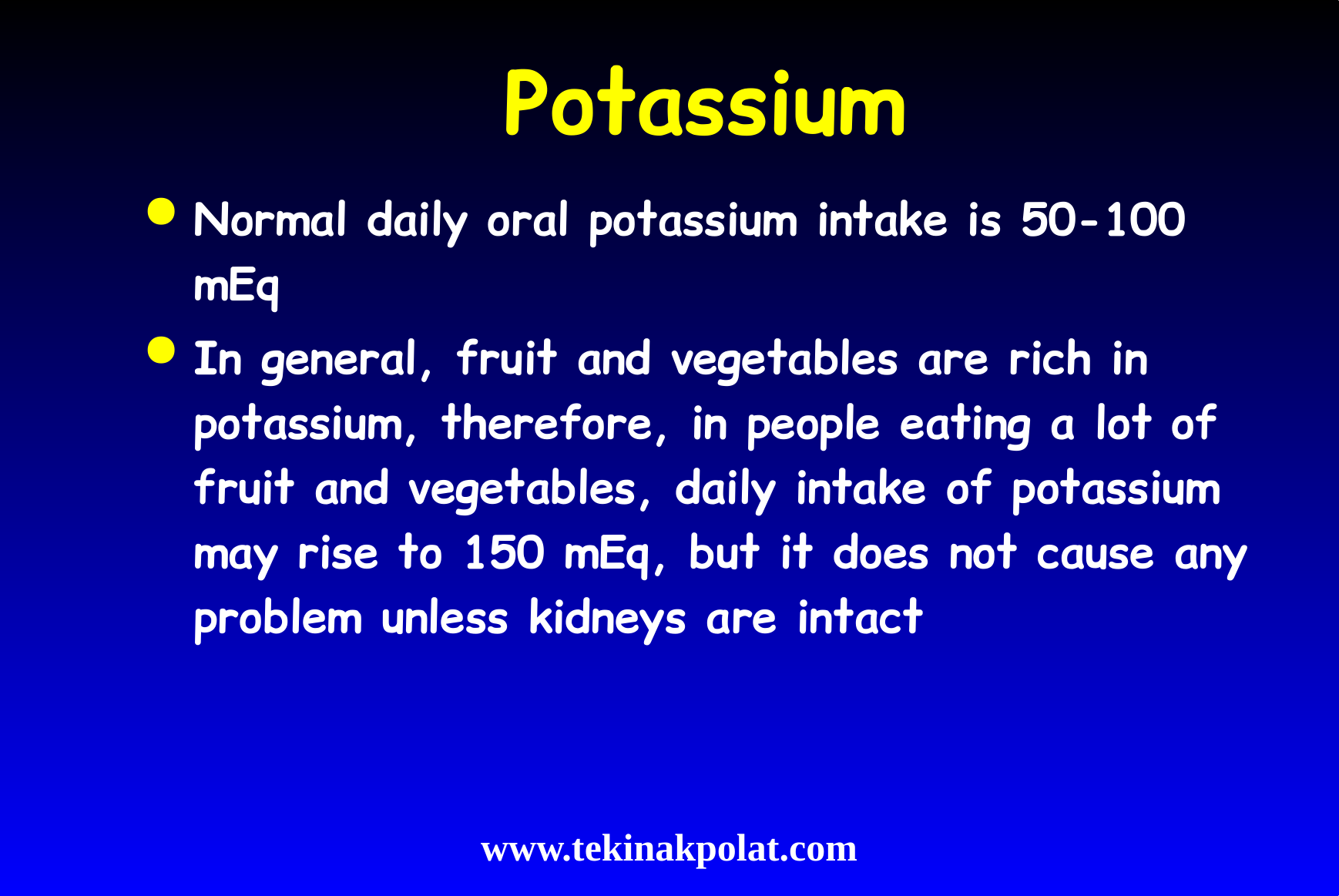

# Potassium
Normal daily oral potassium intake is 50-100 mEq
In general, fruit and vegetables are rich in potassium, therefore, in people eating a lot of fruit and vegetables, daily intake of potassium may rise to 150 mEq, but it does not cause any problem unless kidneys are intact

www.tekinakpolat.com